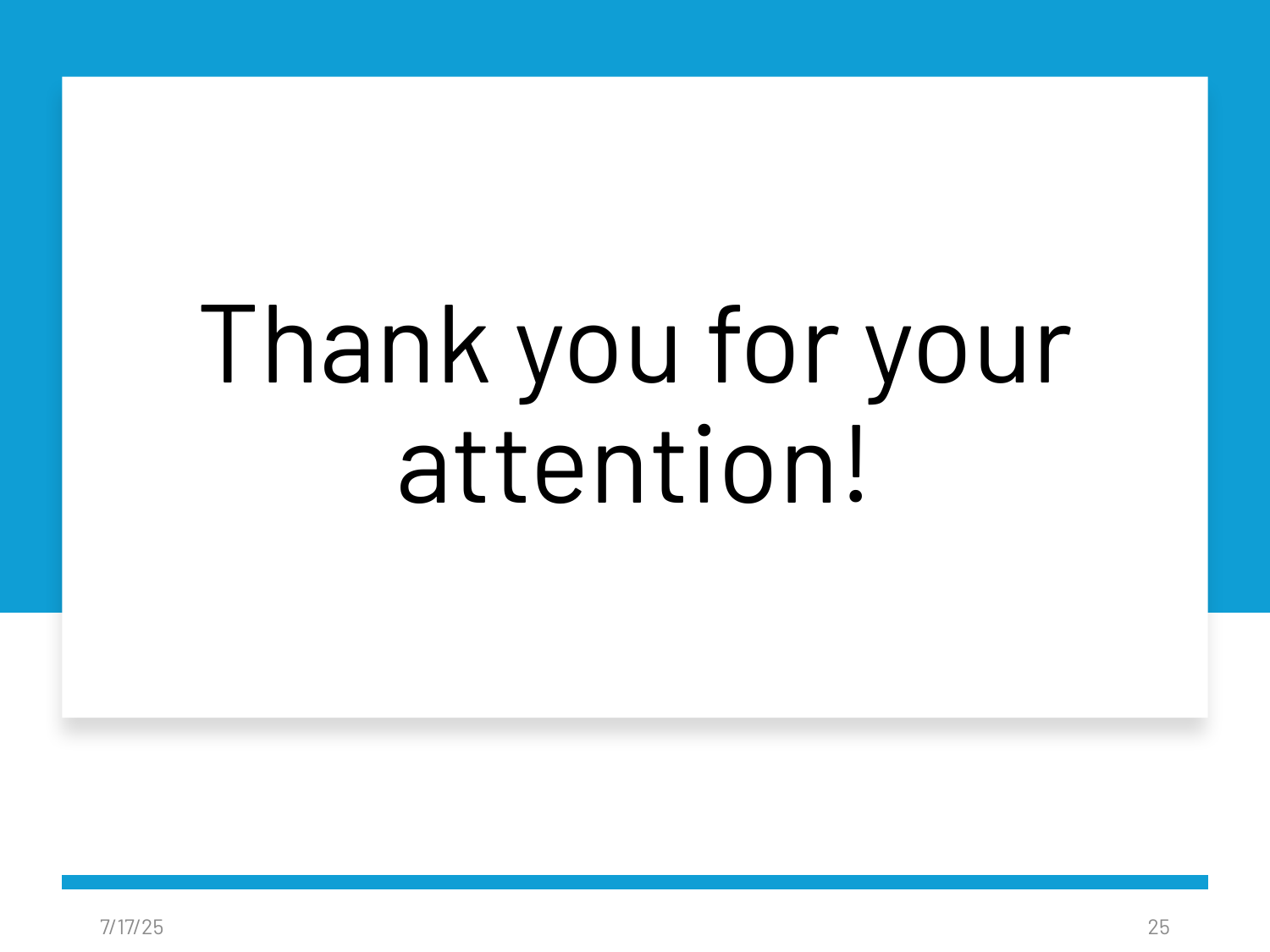

# Thank you for your attention!
7/17/25
25